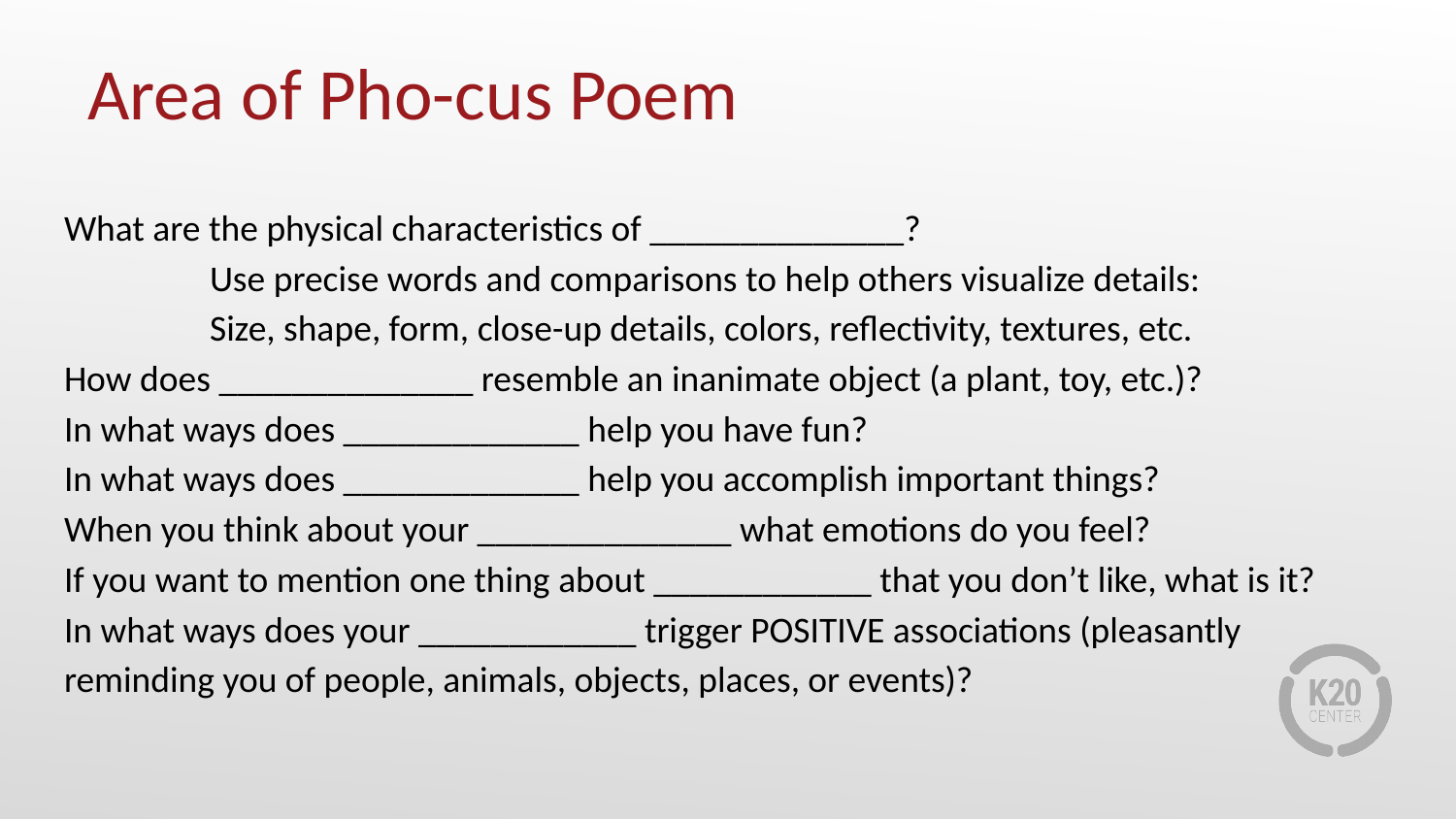

# Area of Pho-cus Poem
What are the physical characteristics of ______________?
	Use precise words and comparisons to help others visualize details:
	Size, shape, form, close-up details, colors, reflectivity, textures, etc.
How does ______________ resemble an inanimate object (a plant, toy, etc.)?
In what ways does _____________ help you have fun?
In what ways does _____________ help you accomplish important things?
When you think about your ______________ what emotions do you feel?
If you want to mention one thing about ____________ that you don’t like, what is it?
In what ways does your ____________ trigger POSITIVE associations (pleasantly reminding you of people, animals, objects, places, or events)?